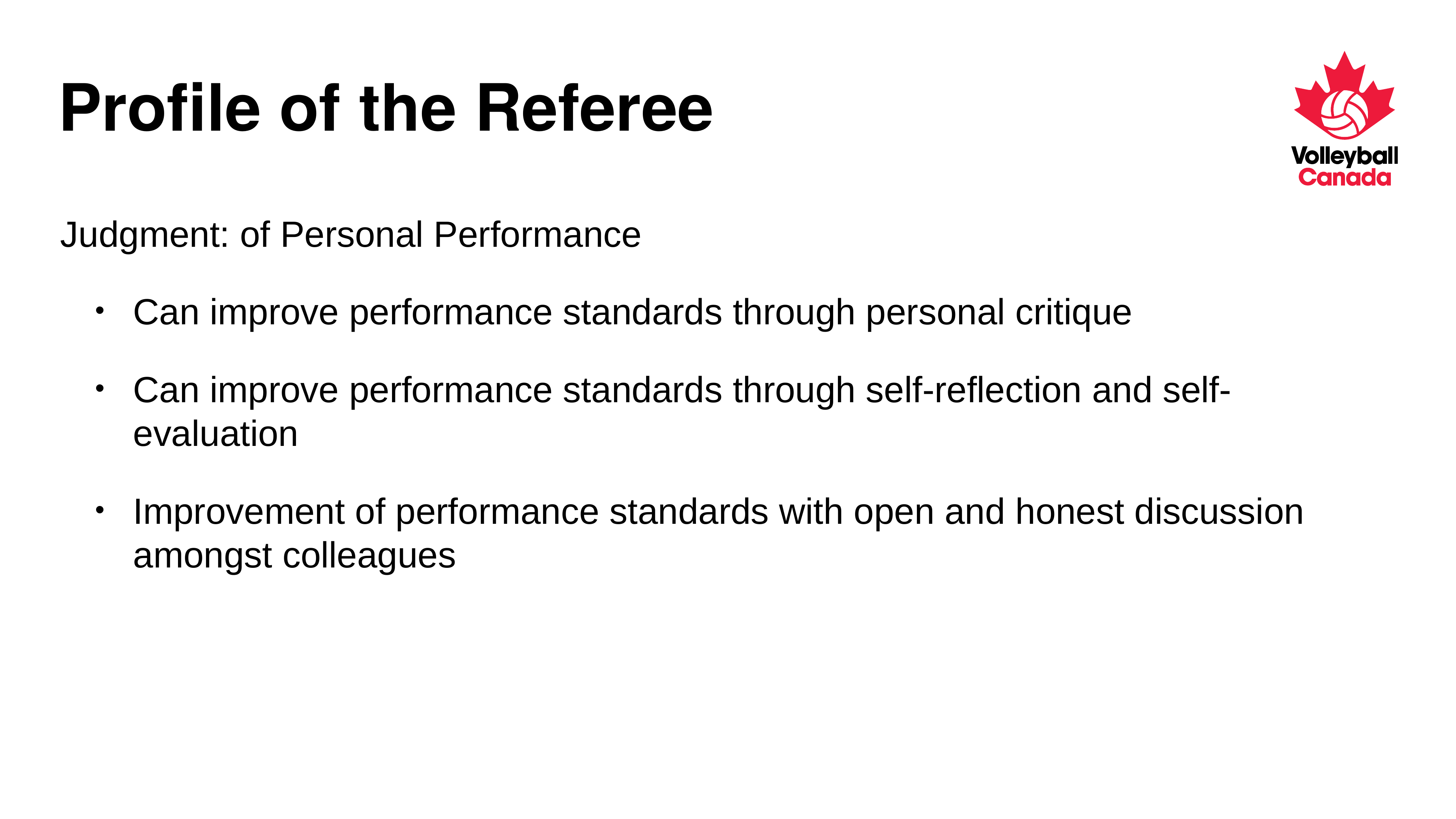

# Profile of the Referee
Judgment: of Personal Performance
Can improve performance standards through personal critique
Can improve performance standards through self-reflection and self-evaluation
Improvement of performance standards with open and honest discussion amongst colleagues